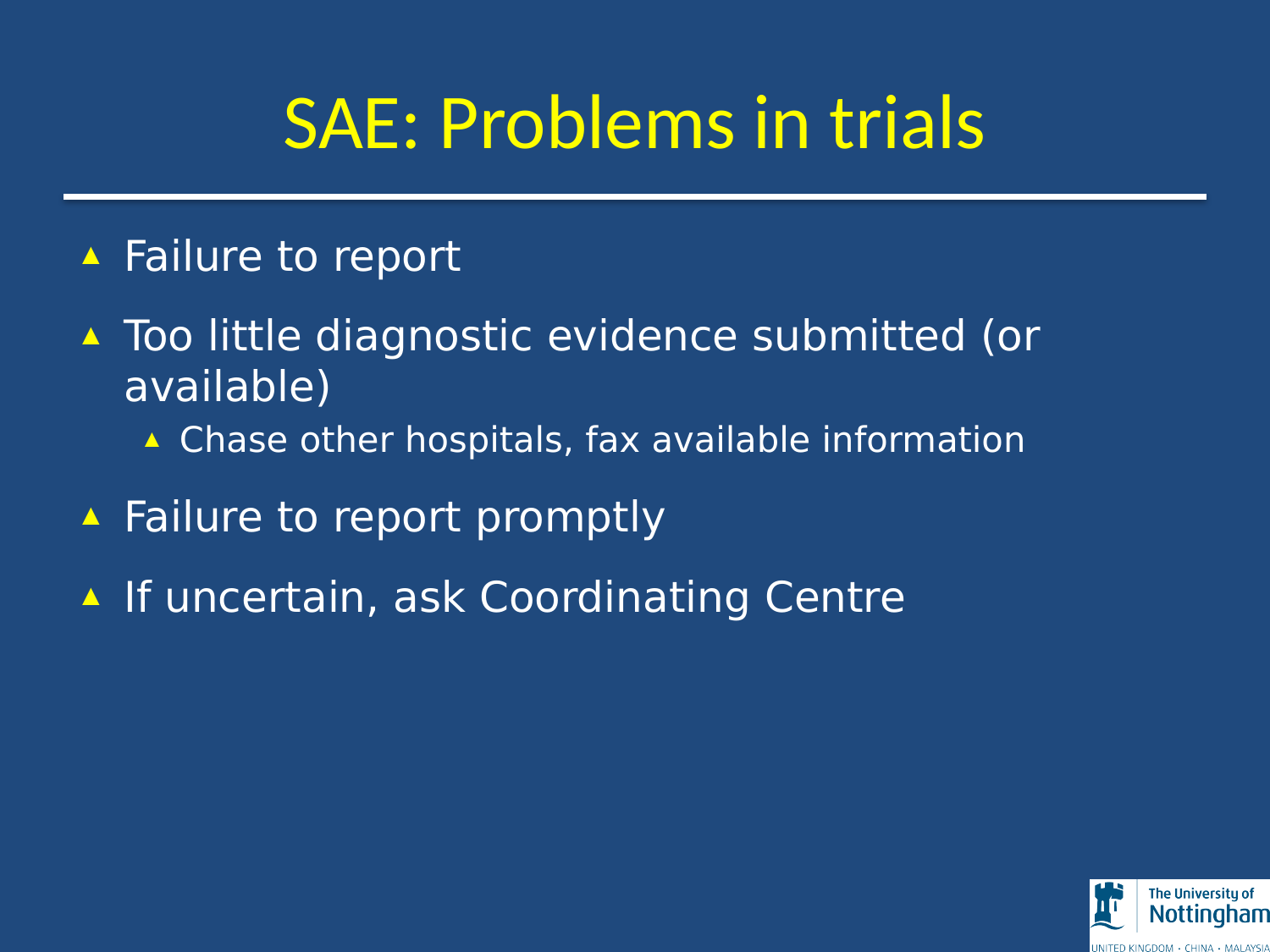

SAE: Problems in trials
Failure to report
Too little diagnostic evidence submitted (or available)
Chase other hospitals, fax available information
Failure to report promptly
If uncertain, ask Coordinating Centre